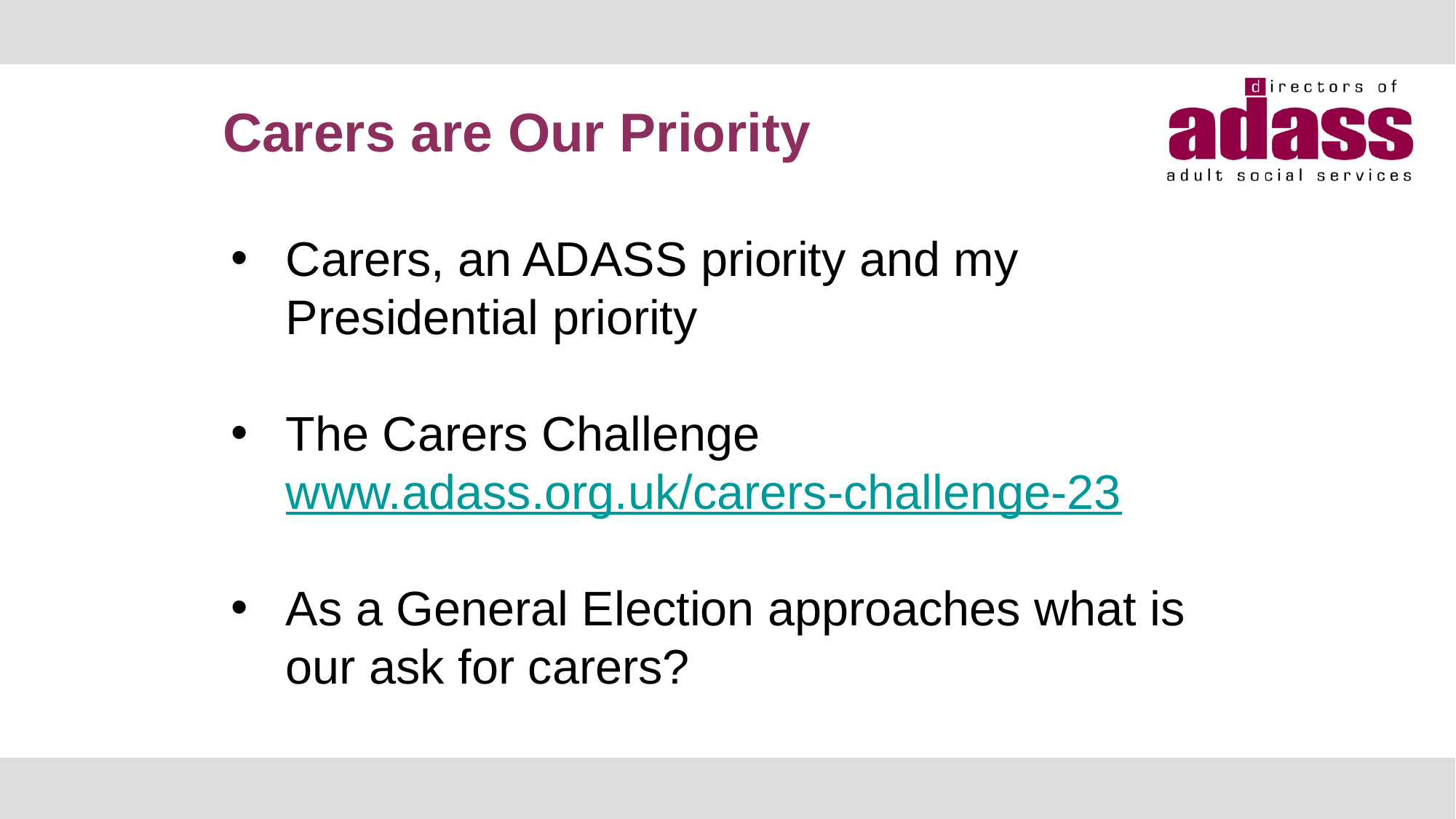

# Carers are Our Priority
Carers, an ADASS priority and my Presidential priority

The Carers Challenge www.adass.org.uk/carers-challenge-23

As a General Election approaches what is our ask for carers?